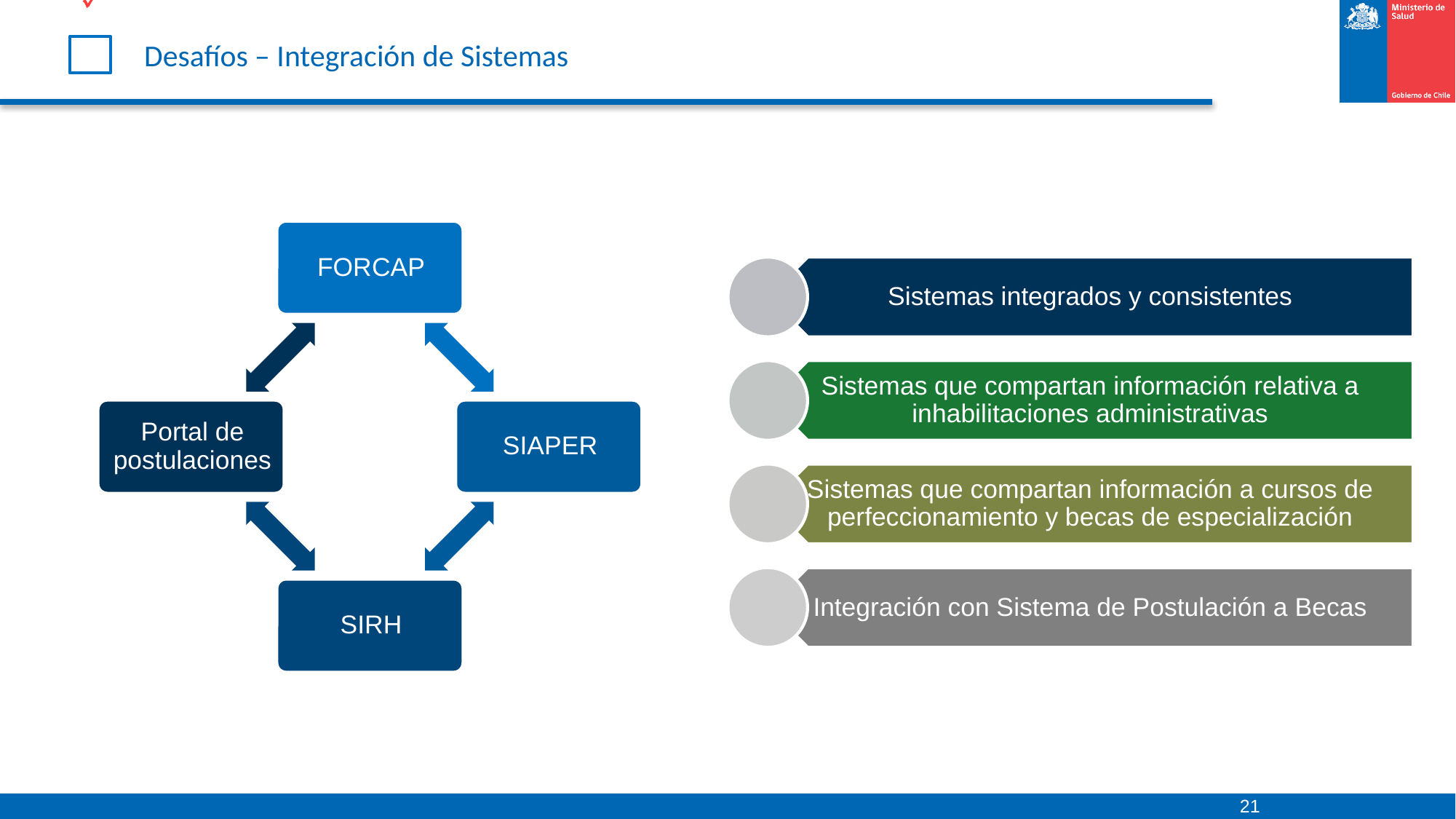

# Desafíos – Integración de Sistemas
FORCAP

SIAPER

SIRH

Portal de postulaciones

Sistemas integrados y consistentes
Sistemas que compartan información relativa a inhabilitaciones administrativas
Sistemas que compartan información a cursos de perfeccionamiento y becas de especialización
Integración con Sistema de Postulación a Becas
21